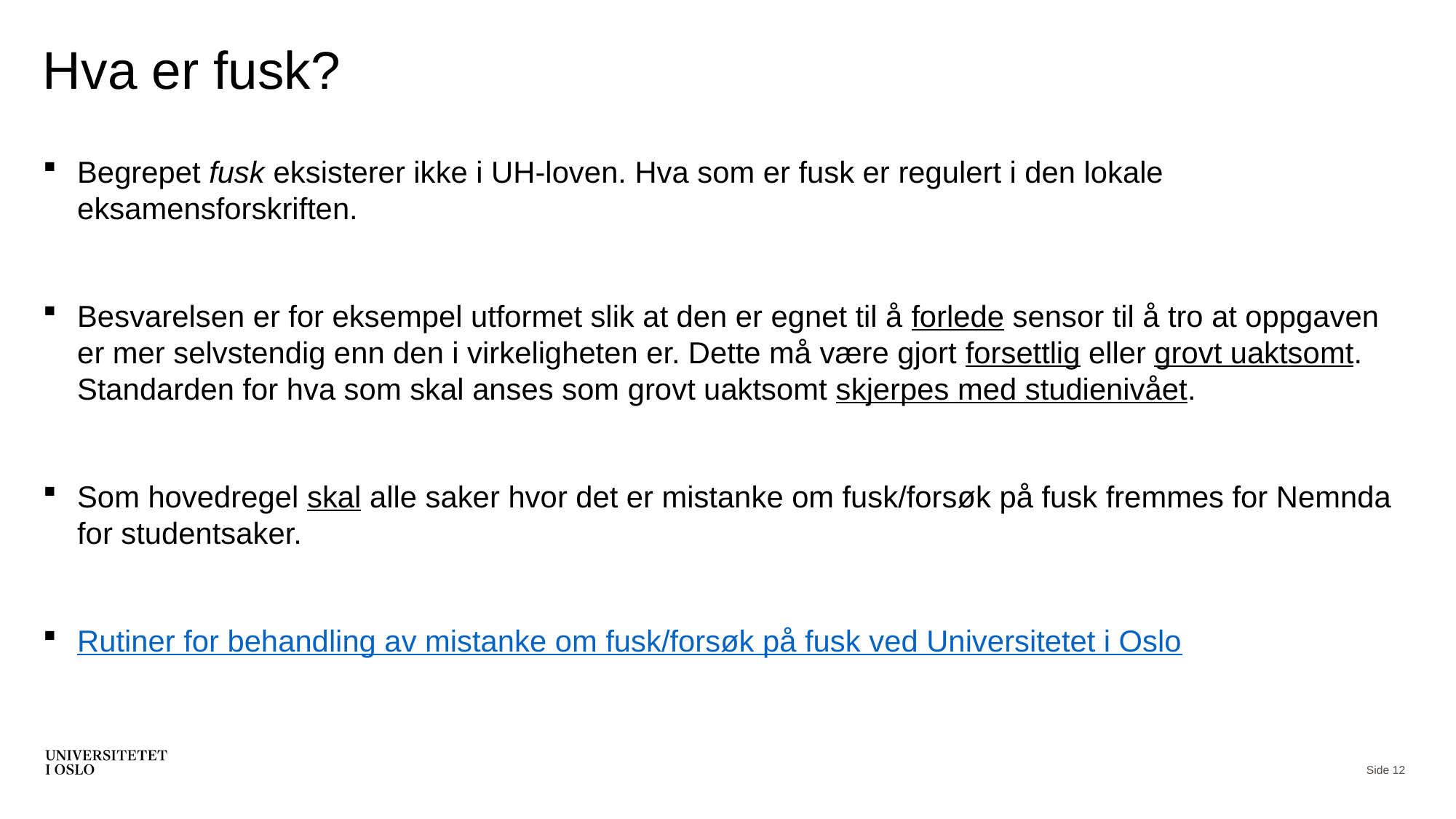

# Hva er fusk?
Begrepet fusk eksisterer ikke i UH-loven. Hva som er fusk er regulert i den lokale eksamensforskriften.

Besvarelsen er for eksempel utformet slik at den er egnet til å forlede sensor til å tro at oppgaven er mer selvstendig enn den i virkeligheten er. Dette må være gjort forsettlig eller grovt uaktsomt. Standarden for hva som skal anses som grovt uaktsomt skjerpes med studienivået.

Som hovedregel skal alle saker hvor det er mistanke om fusk/forsøk på fusk fremmes for Nemnda for studentsaker.

Rutiner for behandling av mistanke om fusk/forsøk på fusk ved Universitetet i Oslo

Side 12